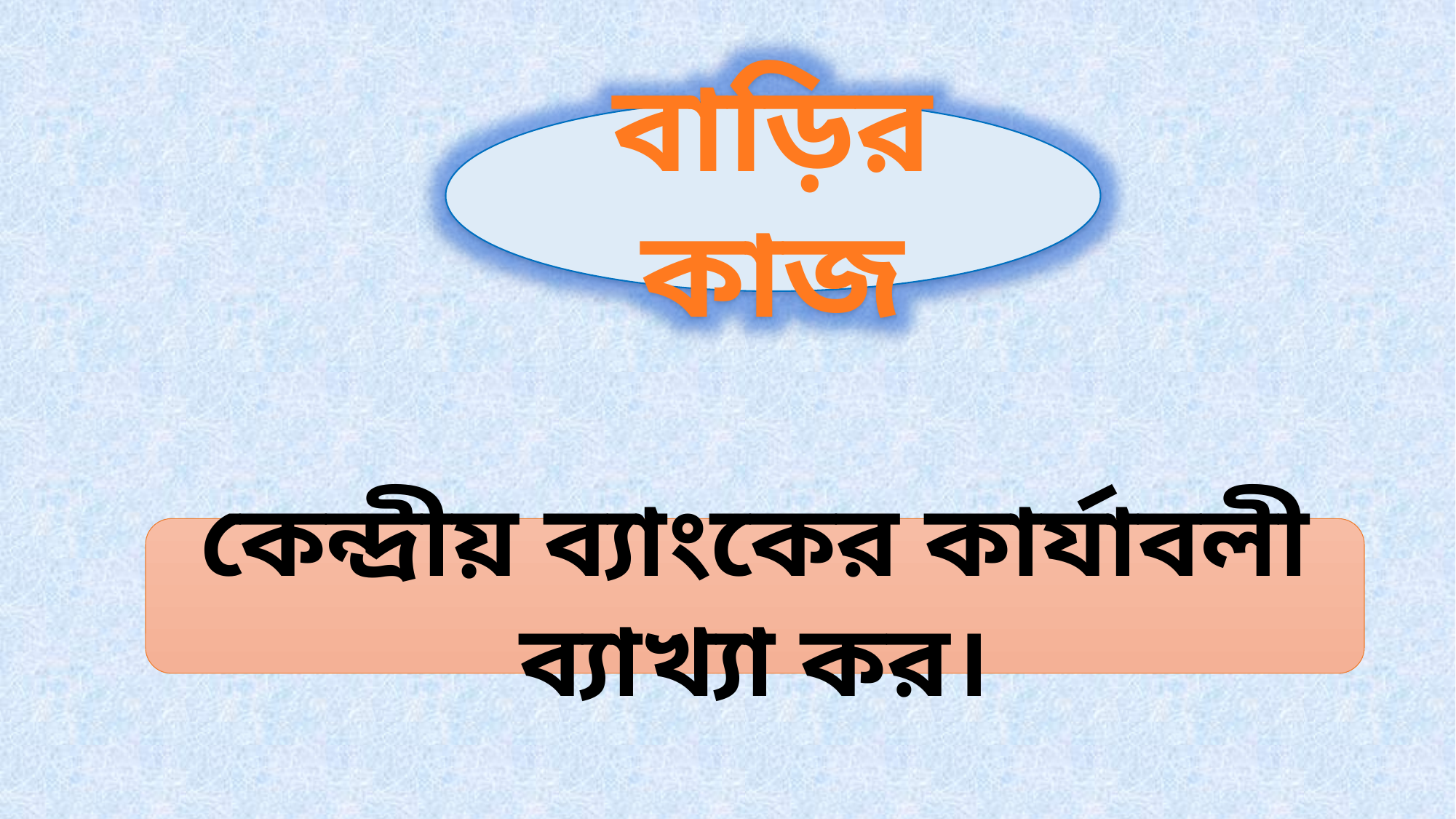

বাড়ির কাজ
কেন্দ্রীয় ব্যাংকের কার্যাবলী ব্যাখ্যা কর।